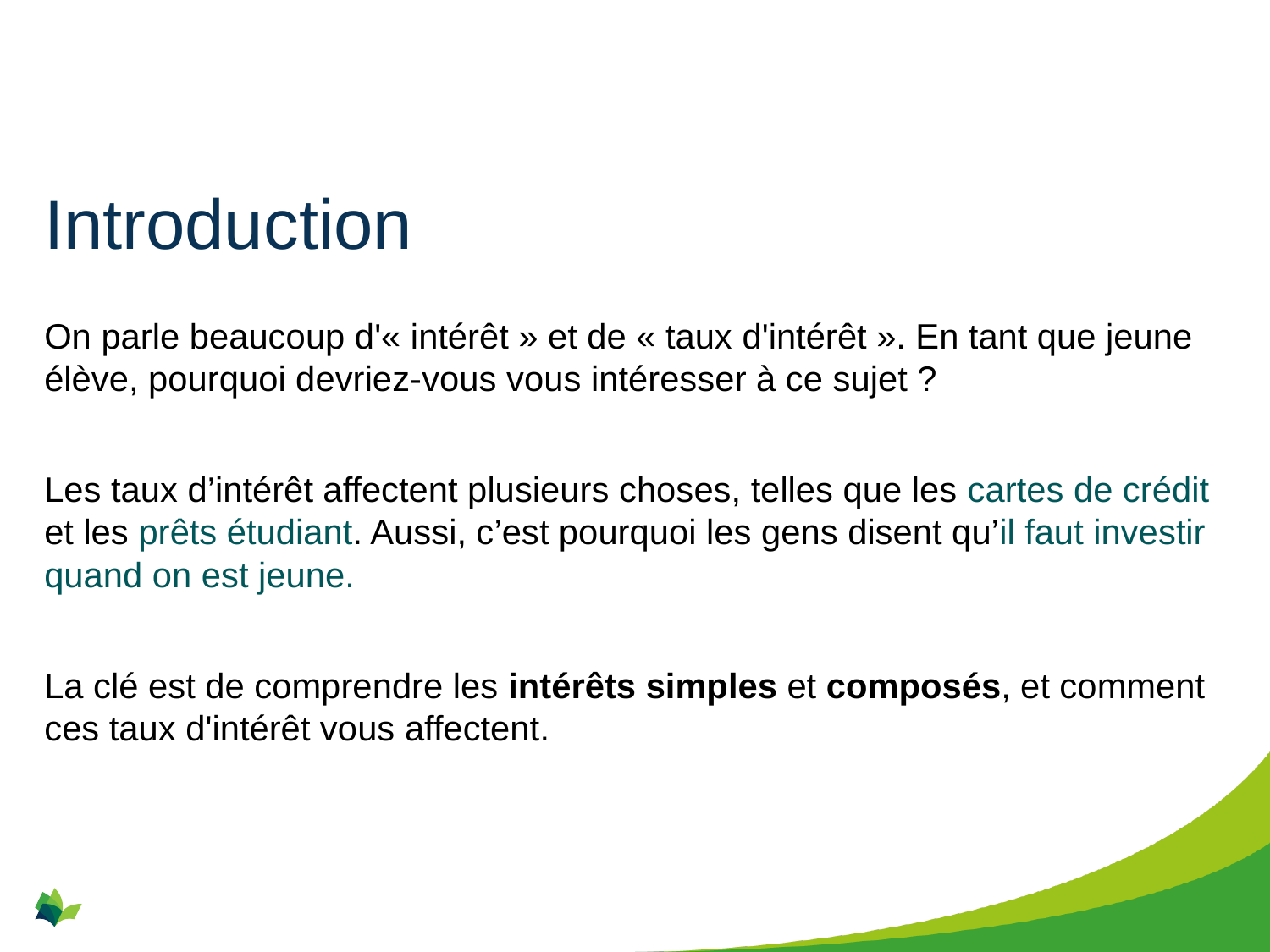

# Introduction
On parle beaucoup d'« intérêt » et de « taux d'intérêt ». En tant que jeune élève, pourquoi devriez-vous vous intéresser à ce sujet ?

Les taux d’intérêt affectent plusieurs choses, telles que les cartes de crédit et les prêts étudiant. Aussi, c’est pourquoi les gens disent qu’il faut investir quand on est jeune.

La clé est de comprendre les intérêts simples et composés, et comment ces taux d'intérêt vous affectent.